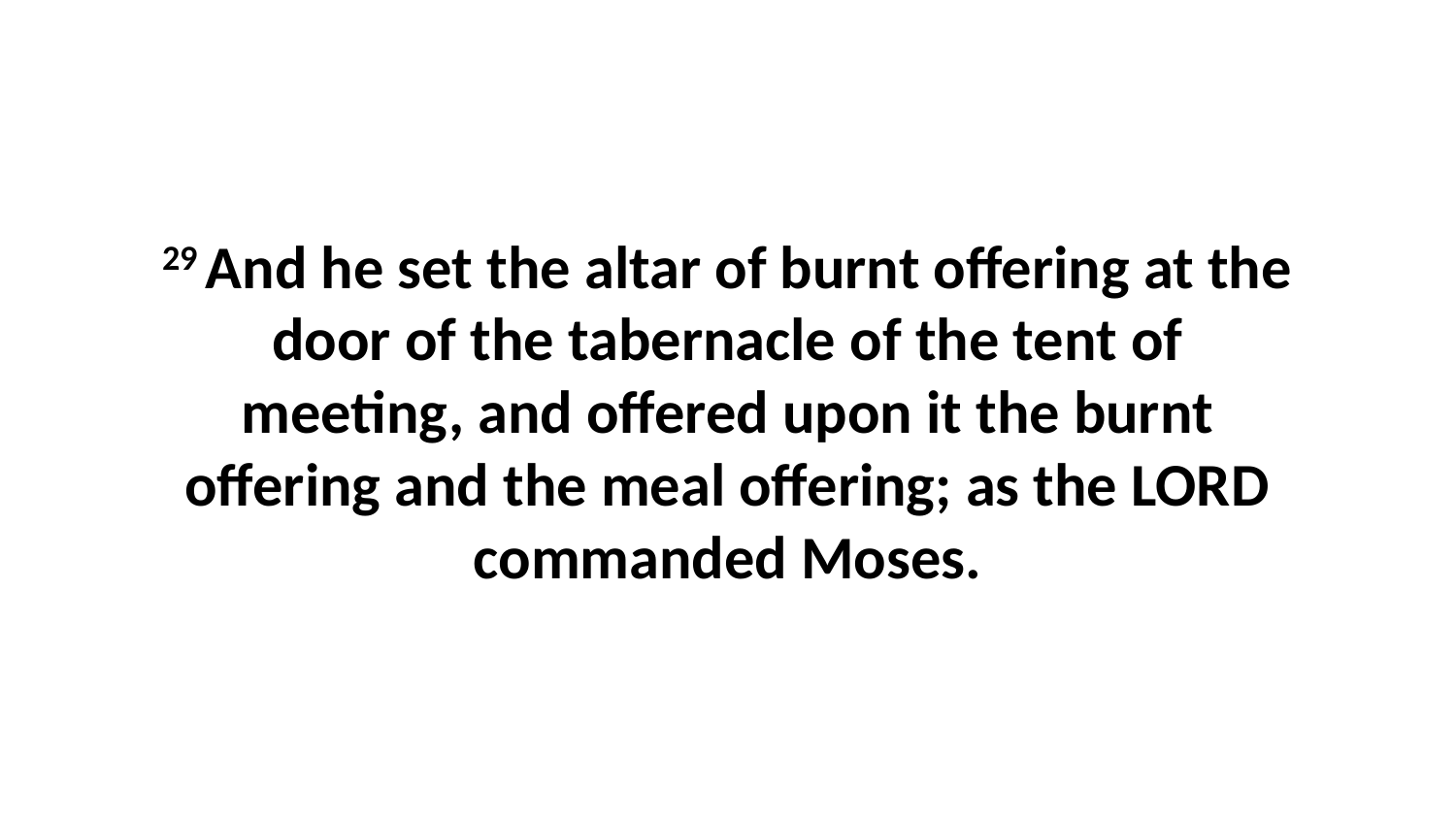

29 And he set the altar of burnt offering at the door of the tabernacle of the tent of meeting, and offered upon it the burnt offering and the meal offering; as the LORD commanded Moses.